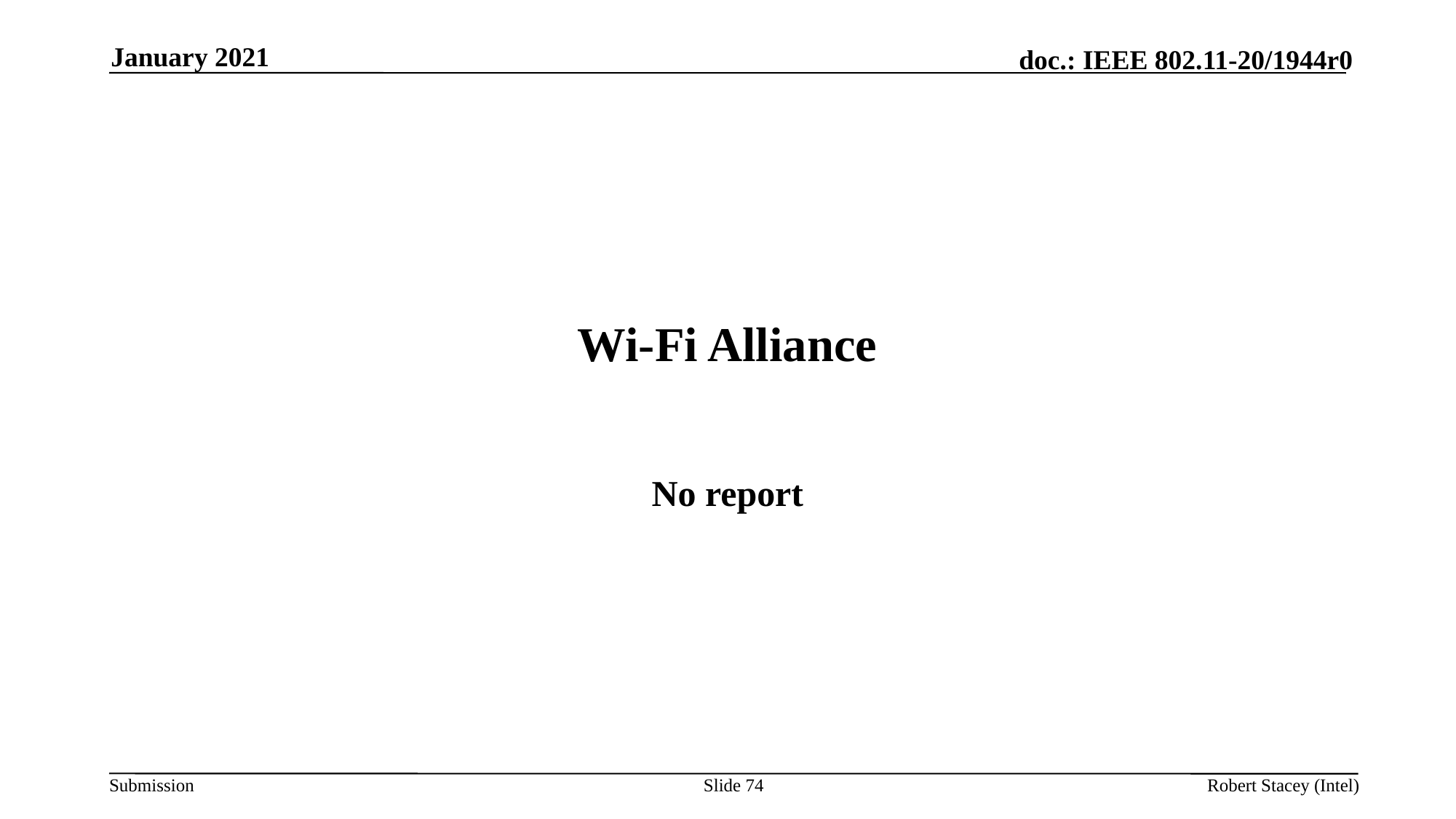

January 2021
# Wi-Fi Alliance
No report
Slide 74
Robert Stacey (Intel)